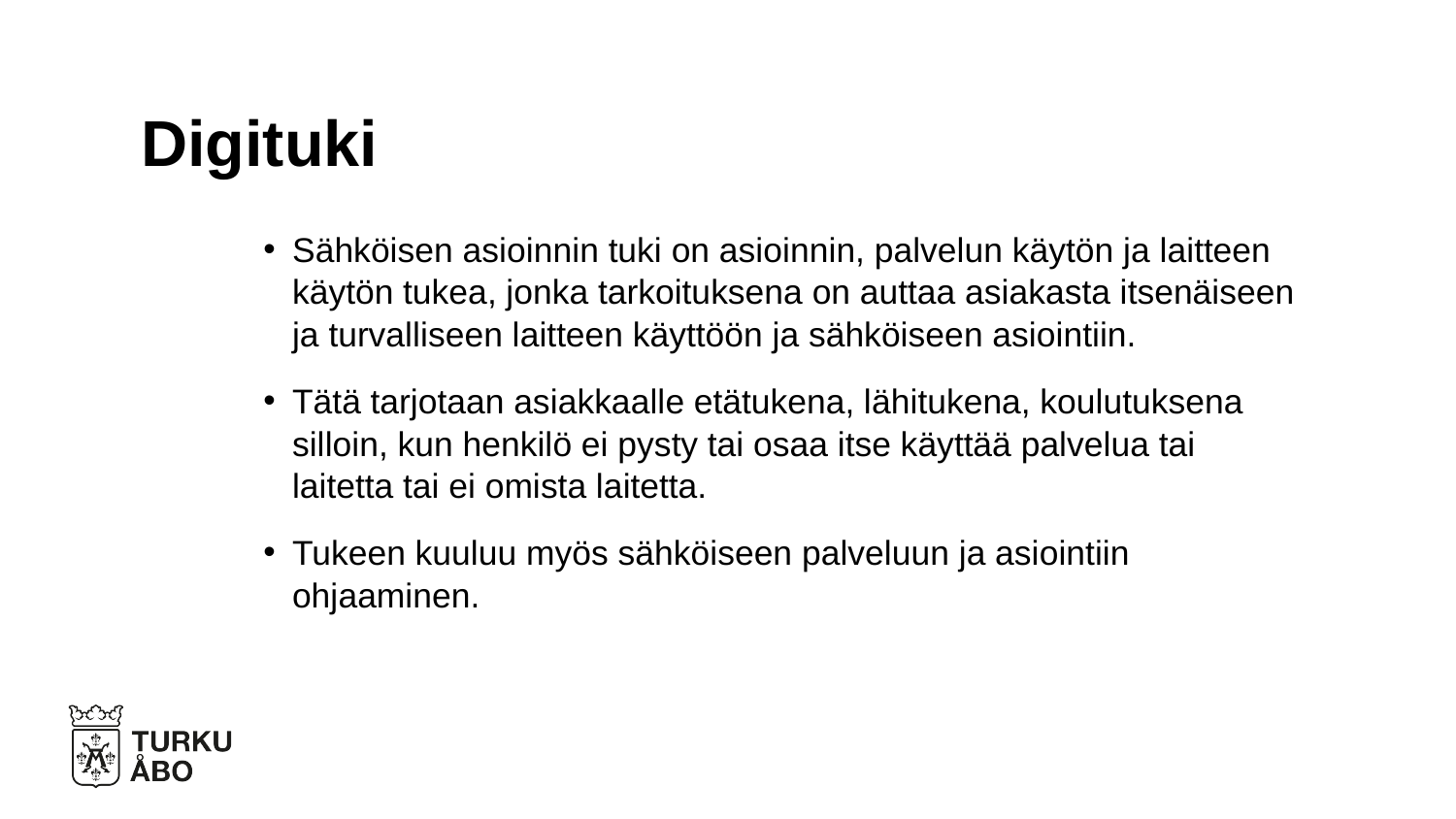

# Digituki
Sähköisen asioinnin tuki on asioinnin, palvelun käytön ja laitteen käytön tukea, jonka tarkoituksena on auttaa asiakasta itsenäiseen ja turvalliseen laitteen käyttöön ja sähköiseen asiointiin.
Tätä tarjotaan asiakkaalle etätukena, lähitukena, koulutuksena silloin, kun henkilö ei pysty tai osaa itse käyttää palvelua tai laitetta tai ei omista laitetta.
Tukeen kuuluu myös sähköiseen palveluun ja asiointiin ohjaaminen.